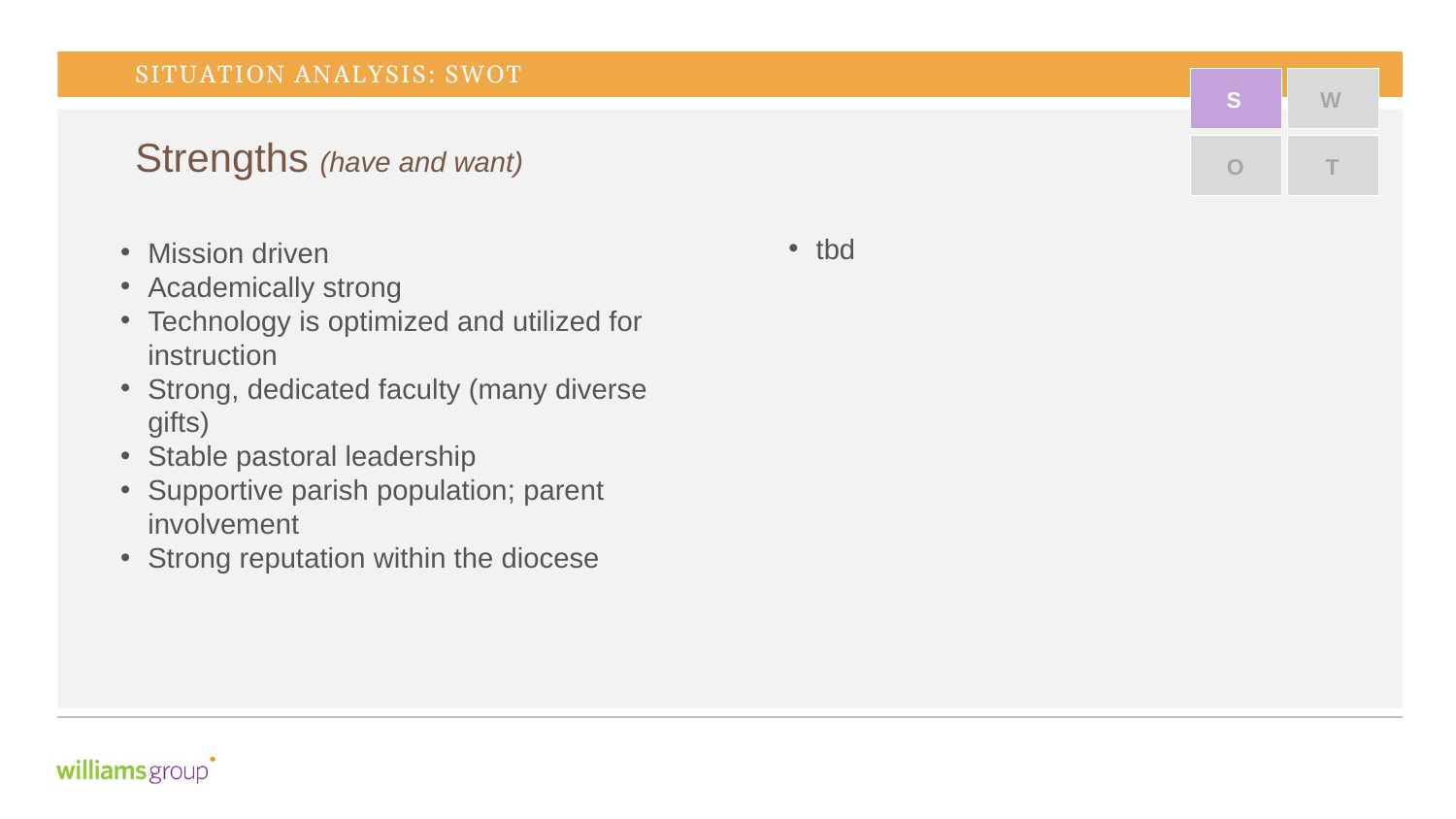

SITUATION ANALYSIS: SWOT

S
W

O
T

Strengths (have and want)
tbd
Mission driven
Academically strong
Technology is optimized and utilized for instruction
Strong, dedicated faculty (many diverse gifts)
Stable pastoral leadership
Supportive parish population; parent involvement
Strong reputation within the diocese